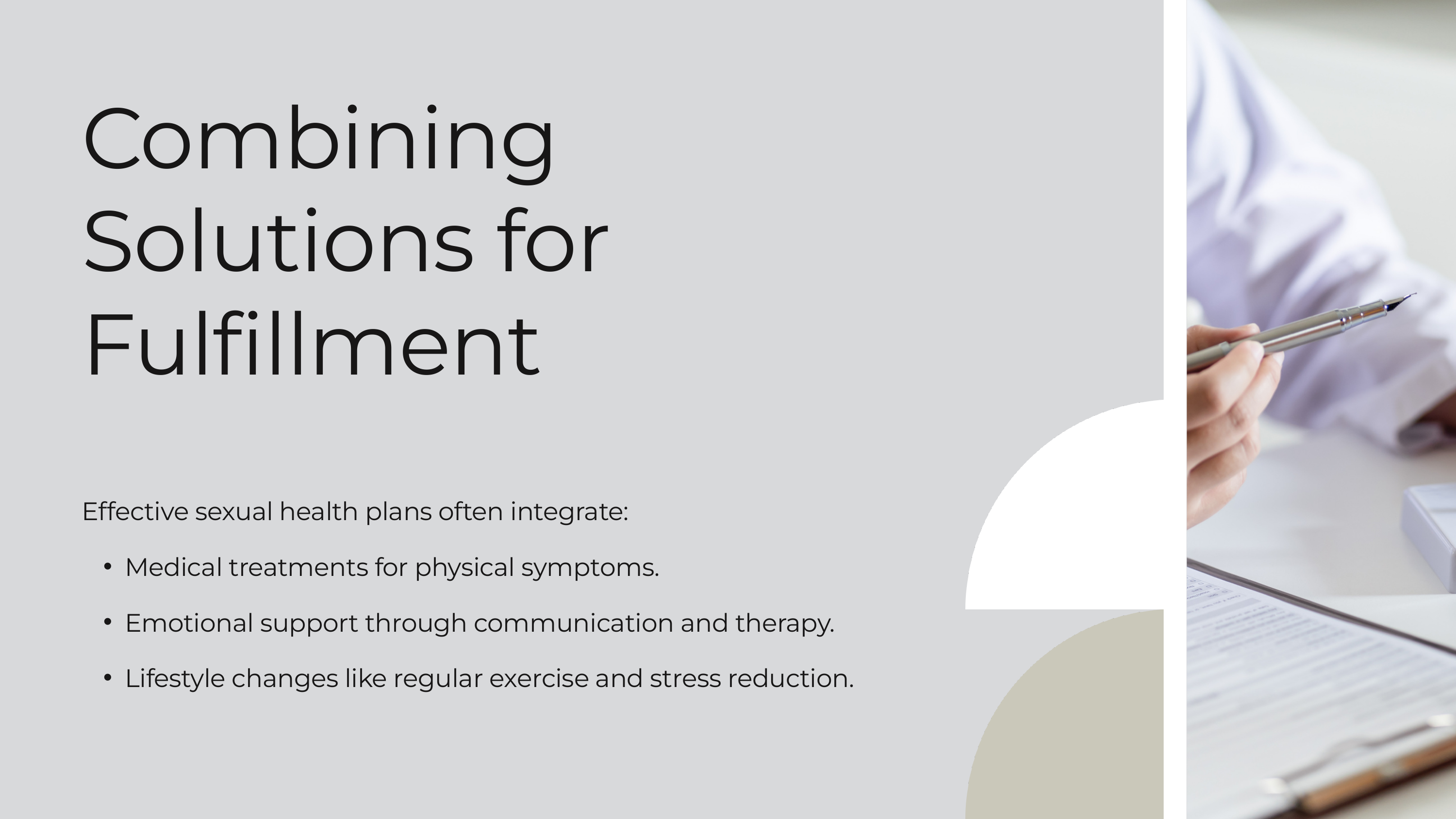

Combining Solutions for Fulfillment

Effective sexual health plans often integrate:

Medical treatments for physical symptoms.

Emotional support through communication and therapy.

Lifestyle changes like regular exercise and stress reduction.